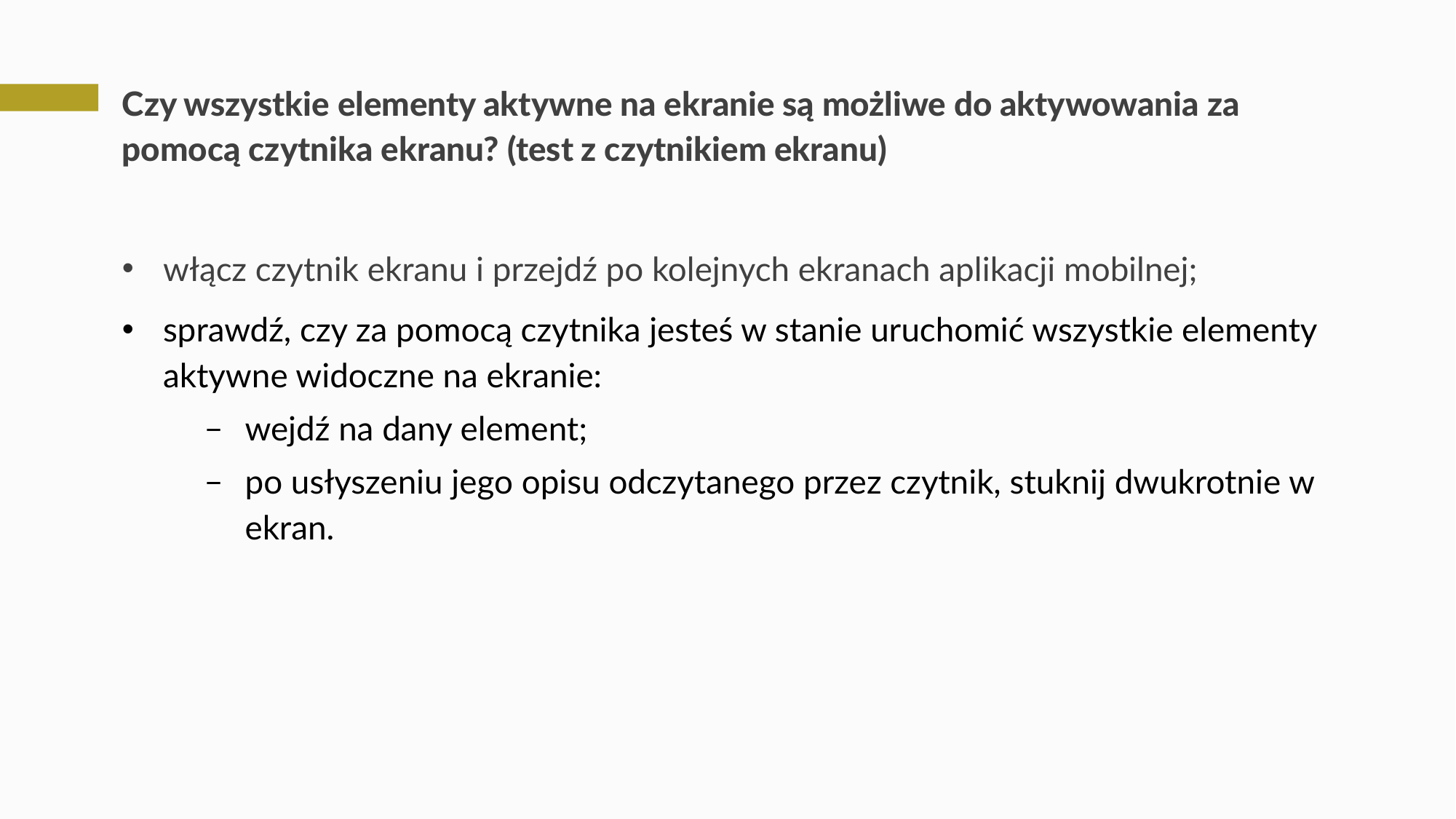

# Czy wszystkie elementy aktywne na ekranie są możliwe do aktywowania za pomocą czytnika ekranu? (test z czytnikiem ekranu)
włącz czytnik ekranu i przejdź po kolejnych ekranach aplikacji mobilnej;
sprawdź, czy za pomocą czytnika jesteś w stanie uruchomić wszystkie elementy aktywne widoczne na ekranie:
wejdź na dany element;
po usłyszeniu jego opisu odczytanego przez czytnik, stuknij dwukrotnie w ekran.